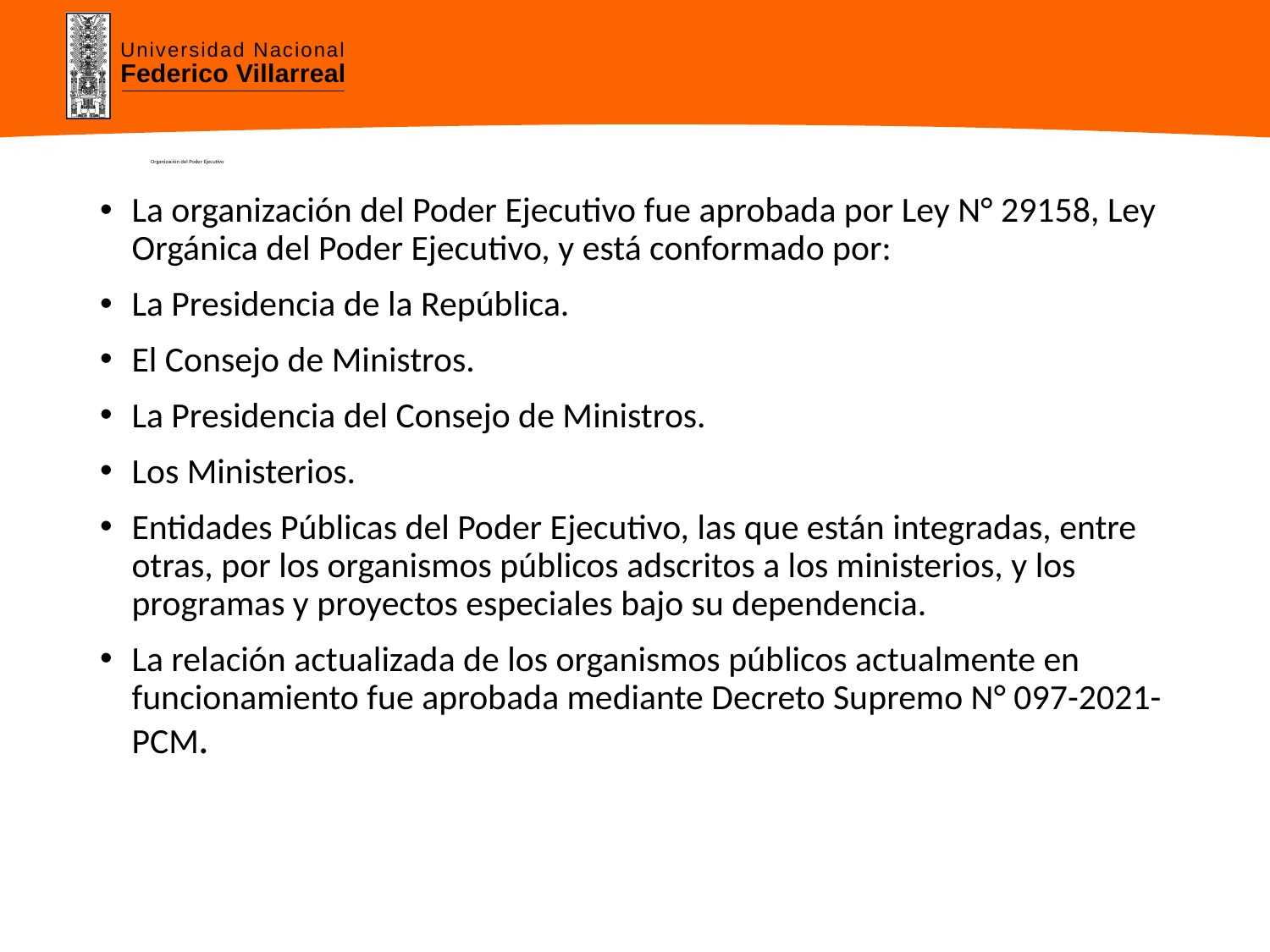

# Organización del Poder Ejecutivo
La organización del Poder Ejecutivo fue aprobada por Ley N° 29158, Ley Orgánica del Poder Ejecutivo, y está conformado por:
La Presidencia de la República.
El Consejo de Ministros.
La Presidencia del Consejo de Ministros.
Los Ministerios.
Entidades Públicas del Poder Ejecutivo, las que están integradas, entre otras, por los organismos públicos adscritos a los ministerios, y los programas y proyectos especiales bajo su dependencia.
La relación actualizada de los organismos públicos actualmente en funcionamiento fue aprobada mediante Decreto Supremo N° 097-2021-PCM.